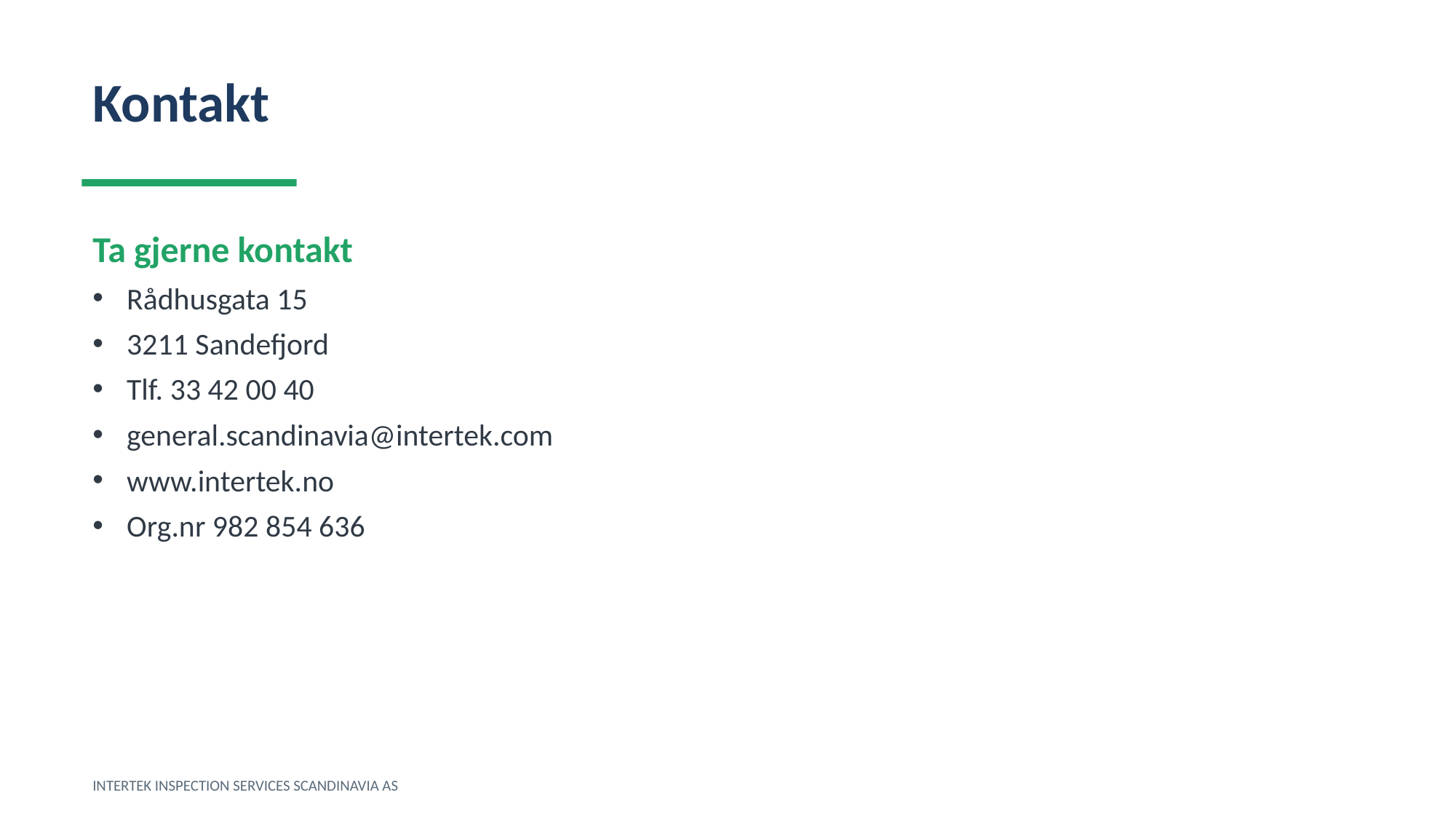

Kontakt

Ta gjerne kontakt
Rådhusgata 15
3211 Sandefjord
Tlf. 33 42 00 40
general.scandinavia@intertek.com
www.intertek.no
Org.nr 982 854 636
INTERTEK INSPECTION SERVICES SCANDINAVIA AS